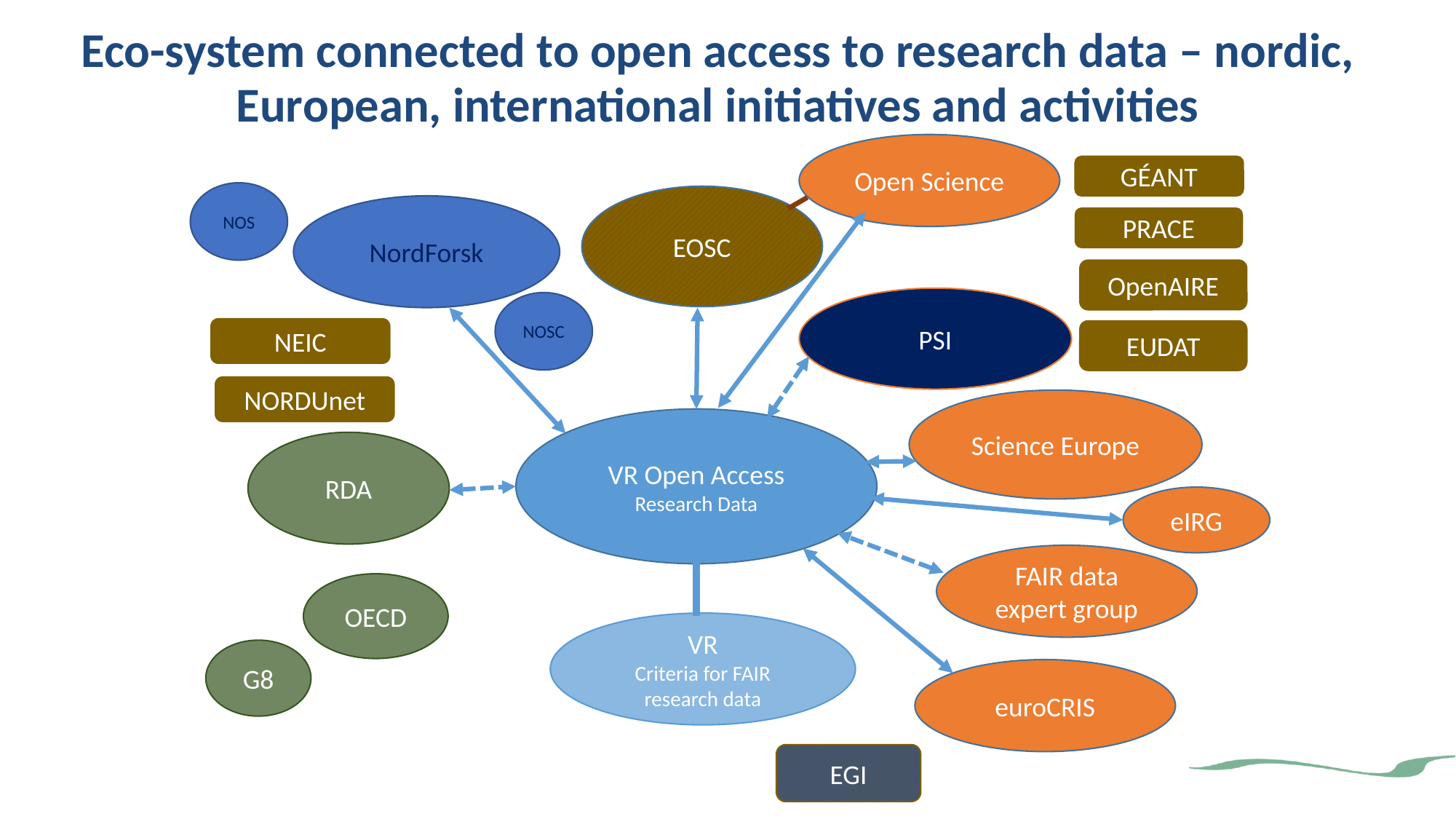

# Eco-system connected to open access to research data – nordic, European, international initiatives and activities

Open Science
GÉANT
NOS
EOSC
NordForsk
PRACE
OpenAIRE
PSI
NOSC
NEIC
EUDAT
NORDUnet
Science Europe
VR Open Access
Research Data
RDA
eIRG
FAIR data expert group
OECD
VR
Criteria for FAIR research data
G8
euroCRIS
EGI